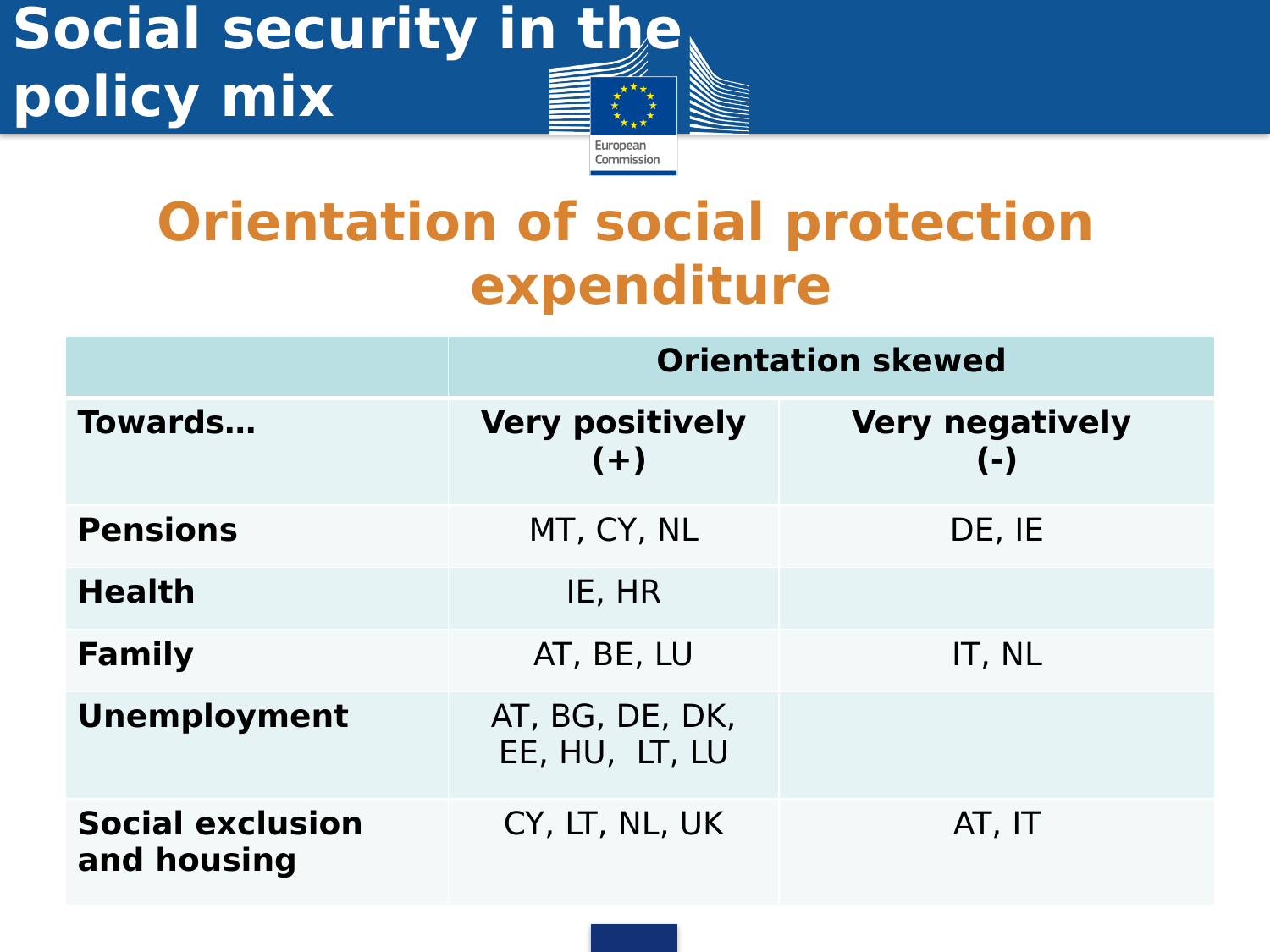

Social security in the policy mix
# Orientation of social protection expenditure
|  | Orientation skewed |  |
| --- | --- | --- |
| Towards… | Very positively (+) | Very negatively (-) |
| Pensions | MT, CY, NL | DE, IE |
| Health | IE, HR |  |
| Family | AT, BE, LU | IT, NL |
| Unemployment | AT, BG, DE, DK, EE, HU, LT, LU |  |
| Social exclusion and housing | CY, LT, NL, UK | AT, IT |
9